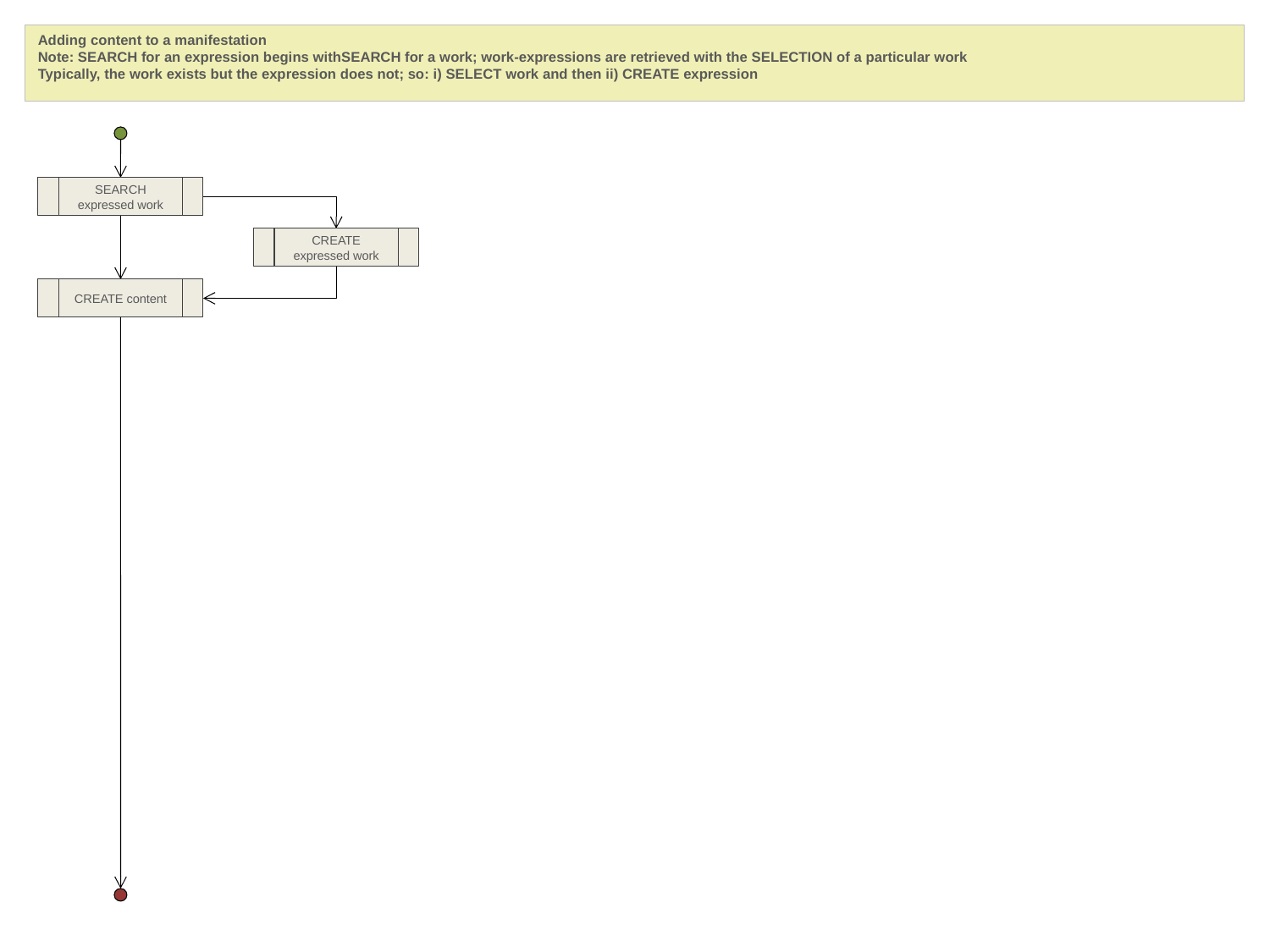

Adding content to a manifestation
Note: SEARCH for an expression begins withSEARCH for a work; work-expressions are retrieved with the SELECTION of a particular work
Typically, the work exists but the expression does not; so: i) SELECT work and then ii) CREATE expression

SEARCH expressed work
CREATE expressed work
CREATE content